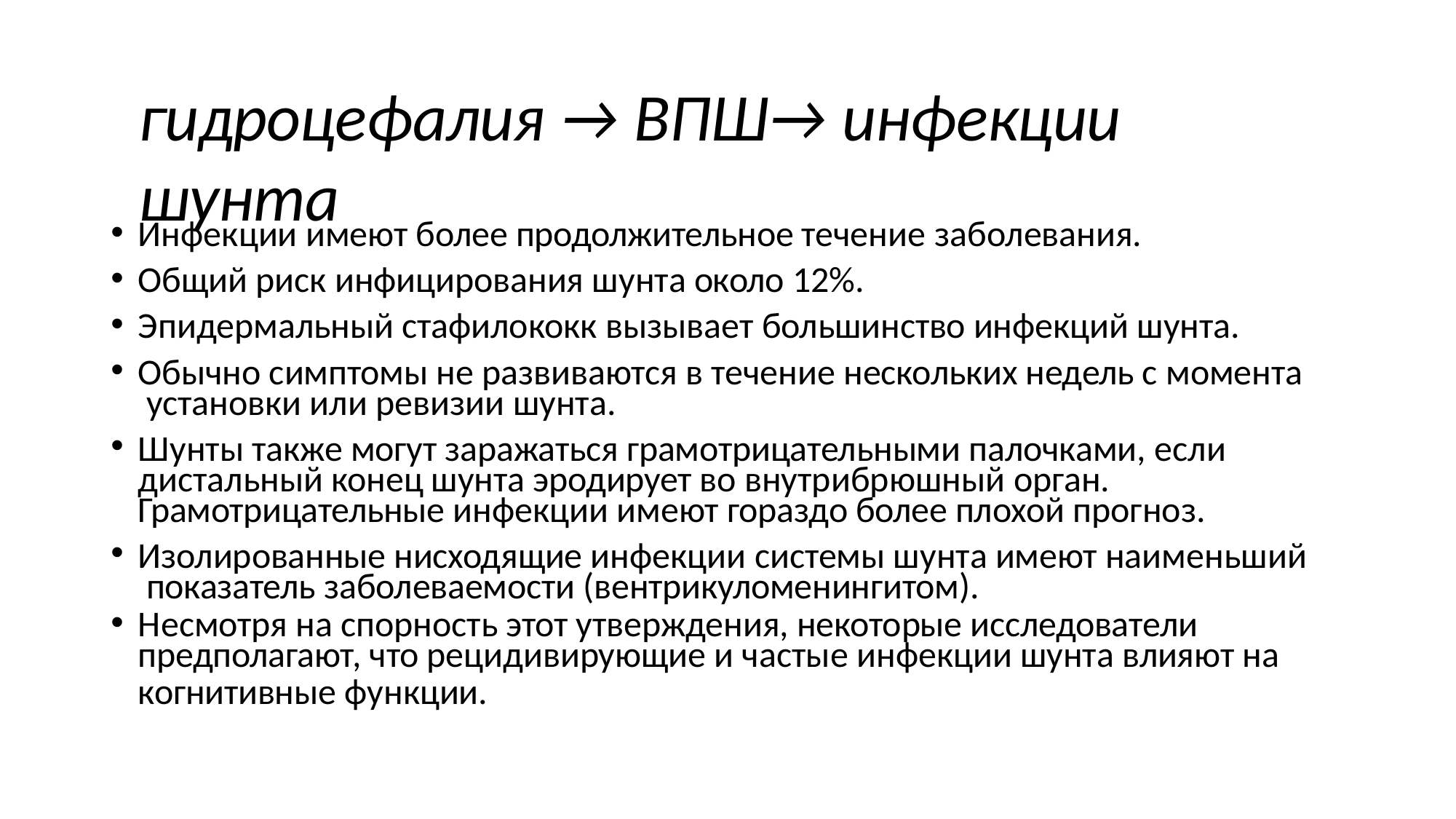

# гидроцефалия → ВПШ→ инфекции шунта
Инфекции имеют более продолжительное течение заболевания.
Общий риск инфицирования шунта около 12%.
Эпидермальный стафилококк вызывает большинство инфекций шунта.
Обычно симптомы не развиваются в течение нескольких недель с момента  установки или ревизии шунта.
Шунты также могут заражаться грамотрицательными палочками, если  дистальный конец шунта эродирует во внутрибрюшный орган.  Грамотрицательные инфекции имеют гораздо более плохой прогноз.
Изолированные нисходящие инфекции системы шунта имеют наименьший  показатель заболеваемости (вентрикуломенингитом).
Несмотря на спорность этот утверждения, некоторые исследователи
предполагают, что рецидивирующие и частые инфекции шунта влияют на
когнитивные функции.